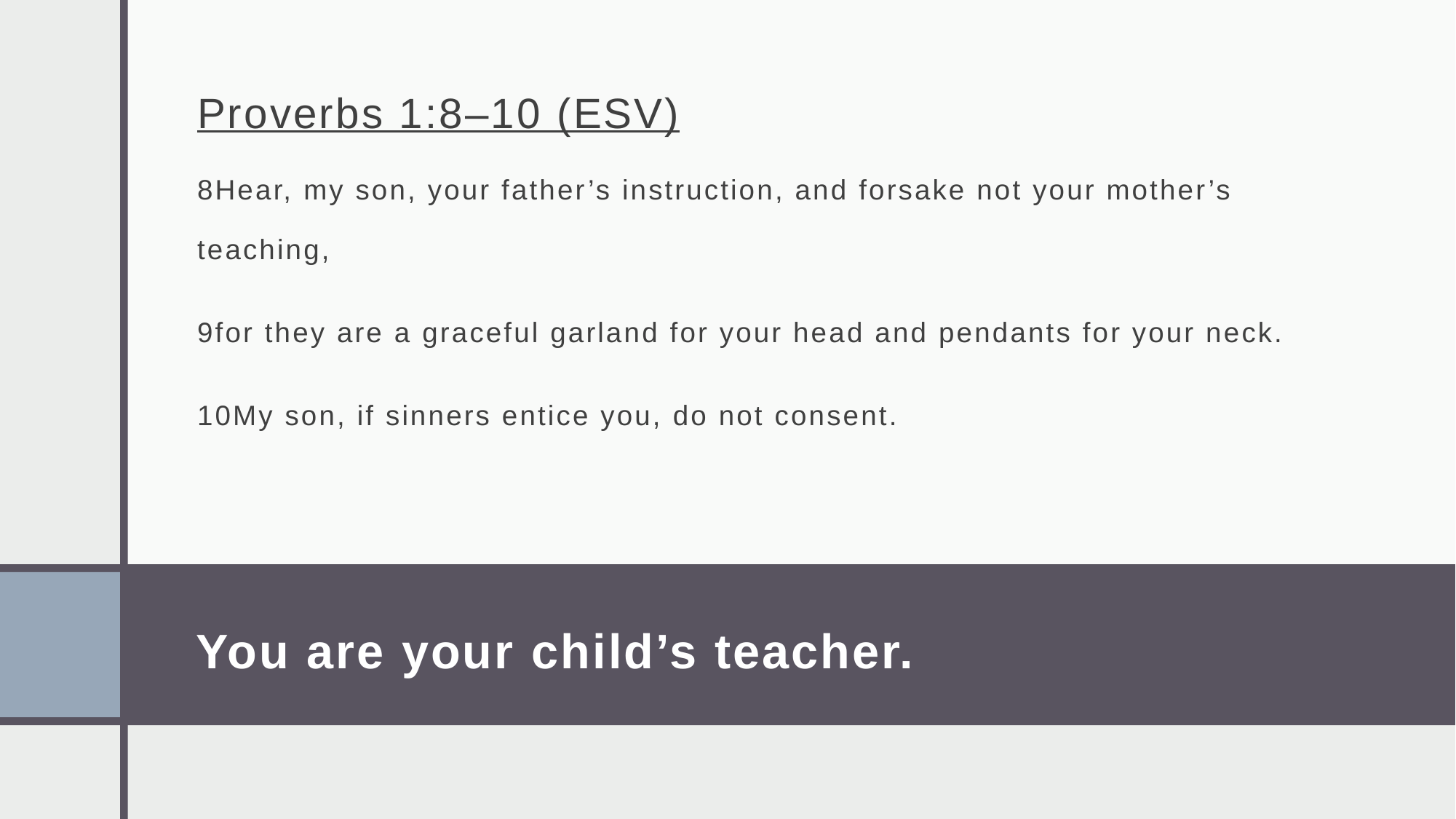

Proverbs 1:8–10 (ESV)
8Hear, my son, your father’s instruction, and forsake not your mother’s teaching,
9for they are a graceful garland for your head and pendants for your neck.
10My son, if sinners entice you, do not consent.

# You are your child’s teacher.